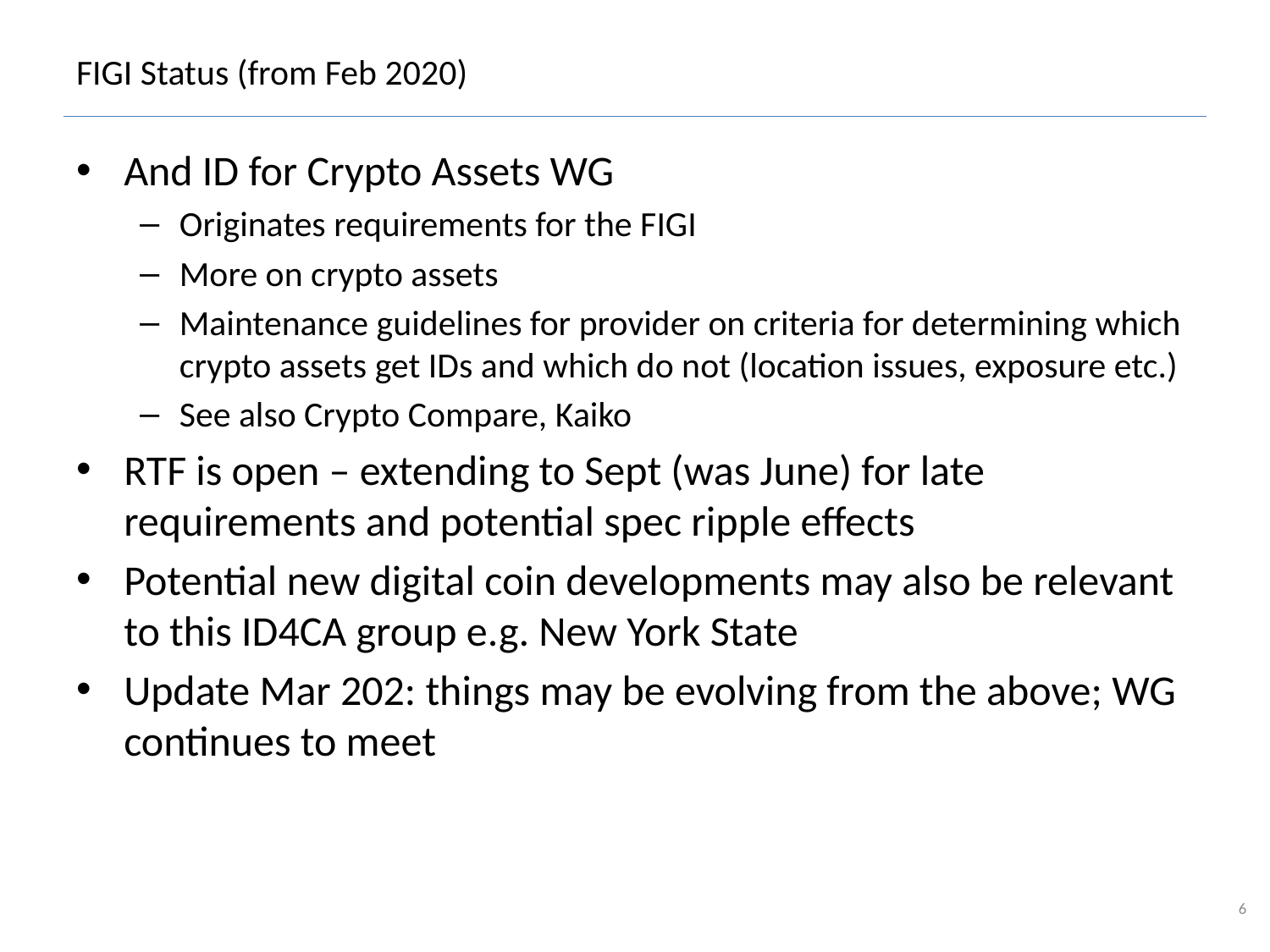

# FIGI Status (from Feb 2020)
And ID for Crypto Assets WG
Originates requirements for the FIGI
More on crypto assets
Maintenance guidelines for provider on criteria for determining which crypto assets get IDs and which do not (location issues, exposure etc.)
See also Crypto Compare, Kaiko
RTF is open – extending to Sept (was June) for late requirements and potential spec ripple effects
Potential new digital coin developments may also be relevant to this ID4CA group e.g. New York State
Update Mar 202: things may be evolving from the above; WG continues to meet
6